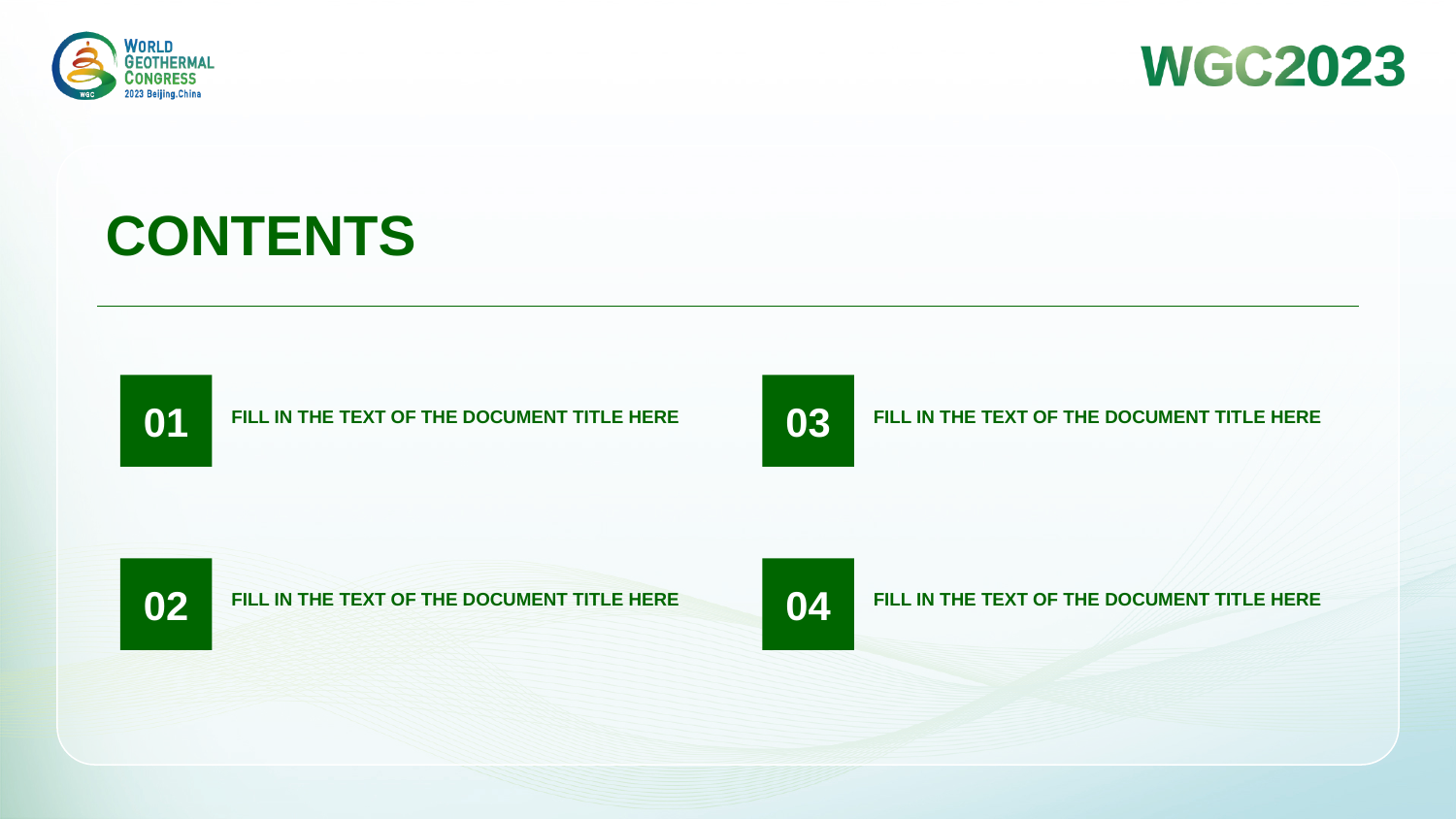

CONTENTS
01
03
FILL IN THE TEXT OF THE DOCUMENT TITLE HERE
FILL IN THE TEXT OF THE DOCUMENT TITLE HERE
02
04
FILL IN THE TEXT OF THE DOCUMENT TITLE HERE
FILL IN THE TEXT OF THE DOCUMENT TITLE HERE